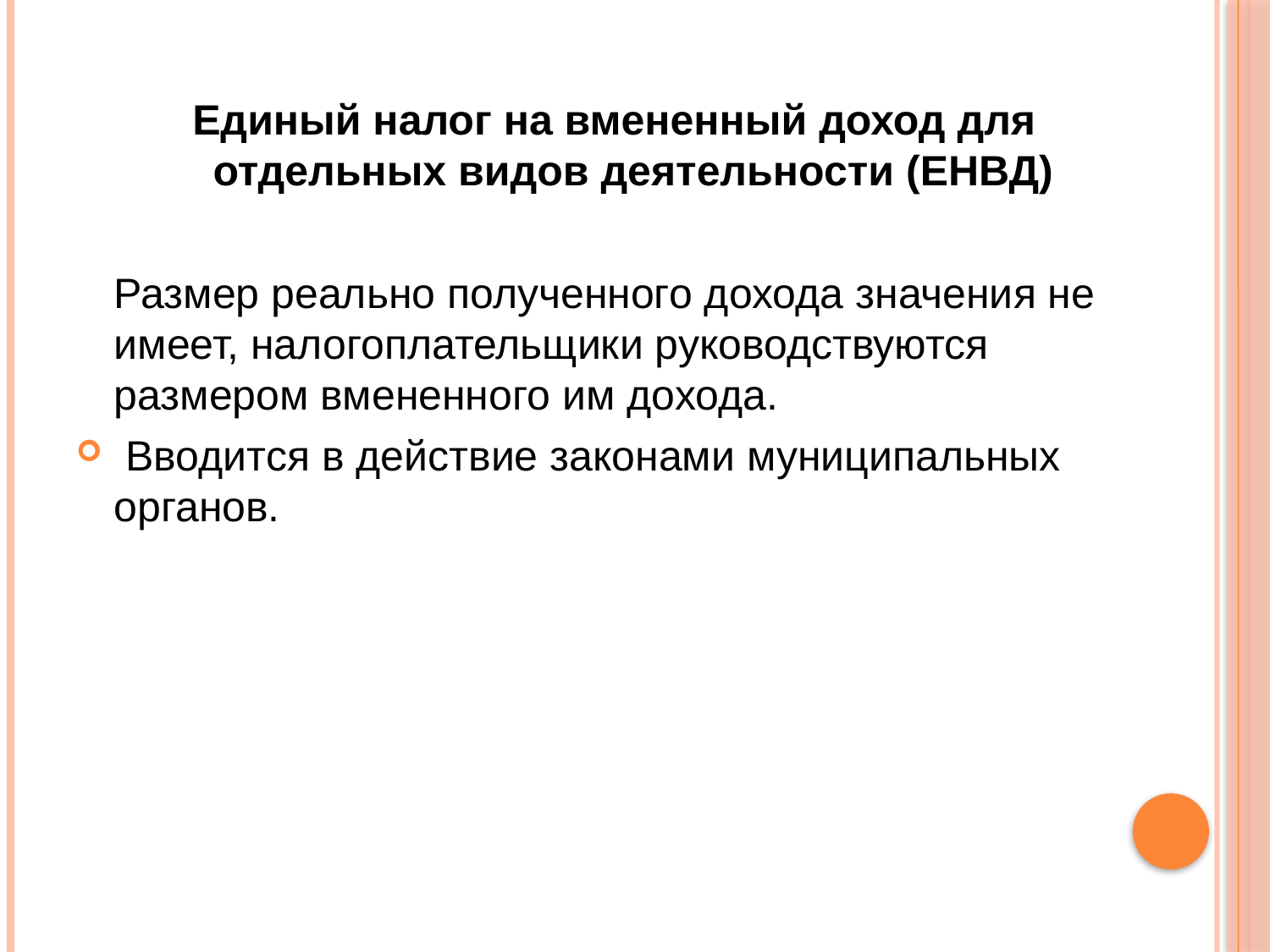

Единый налог на вмененный доход для отдельных видов деятельности (ЕНВД)

	Размер реально полученного дохода значения не имеет, налогоплательщики руководствуются размером вмененного им дохода.
 Вводится в действие законами муниципальных органов.